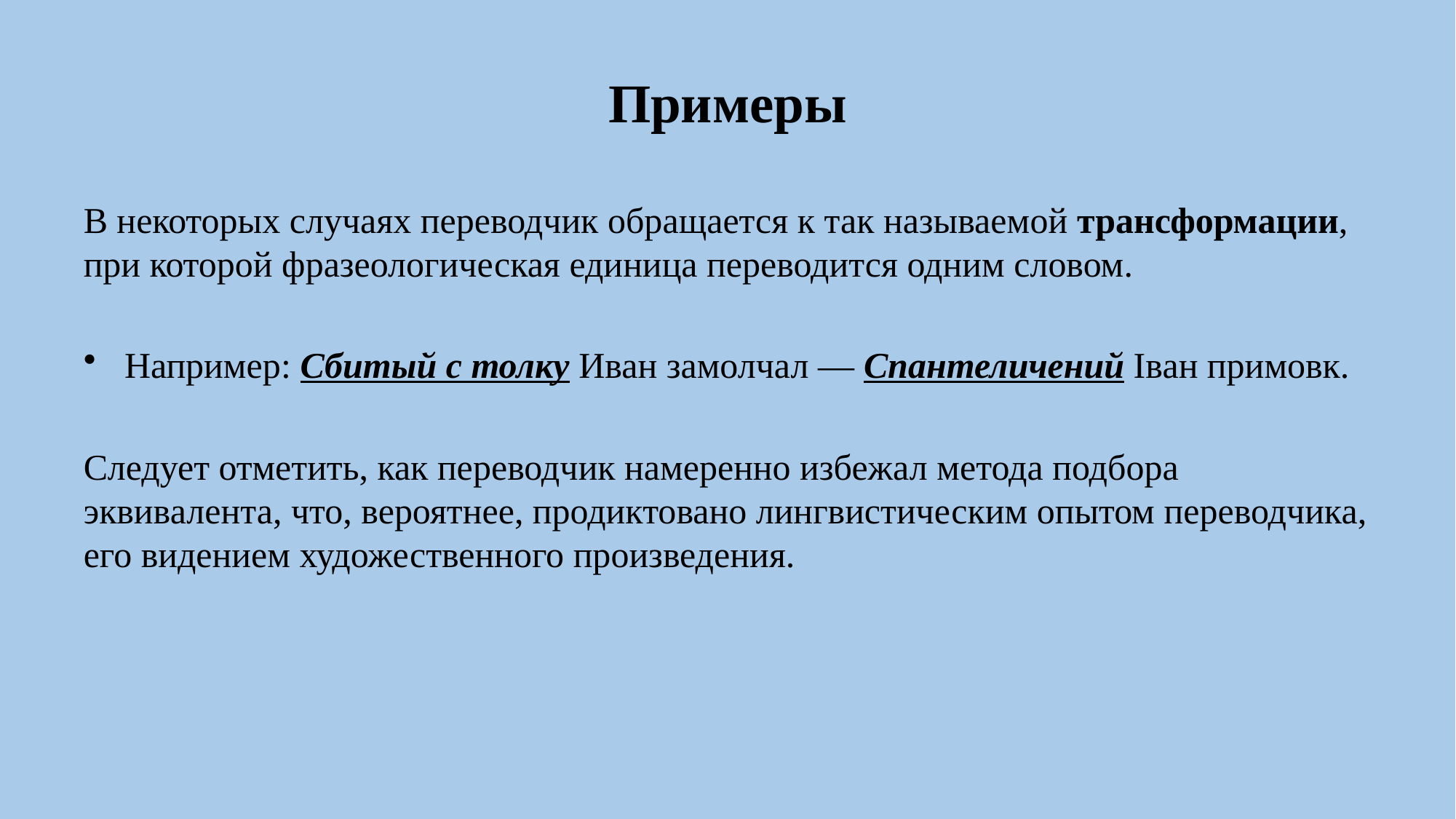

# Примеры
В некоторых случаях переводчик обращается к так называемой трансформации, при которой фразеологическая единица переводится одним словом.

Например: Сбитый с толку Иван замолчал — Спантеличений Іван примовк.

Следует отметить, как переводчик намеренно избежал метода подбора эквивалента, что, вероятнее, продиктовано лингвистическим опытом переводчика, его видением художественного произведения.